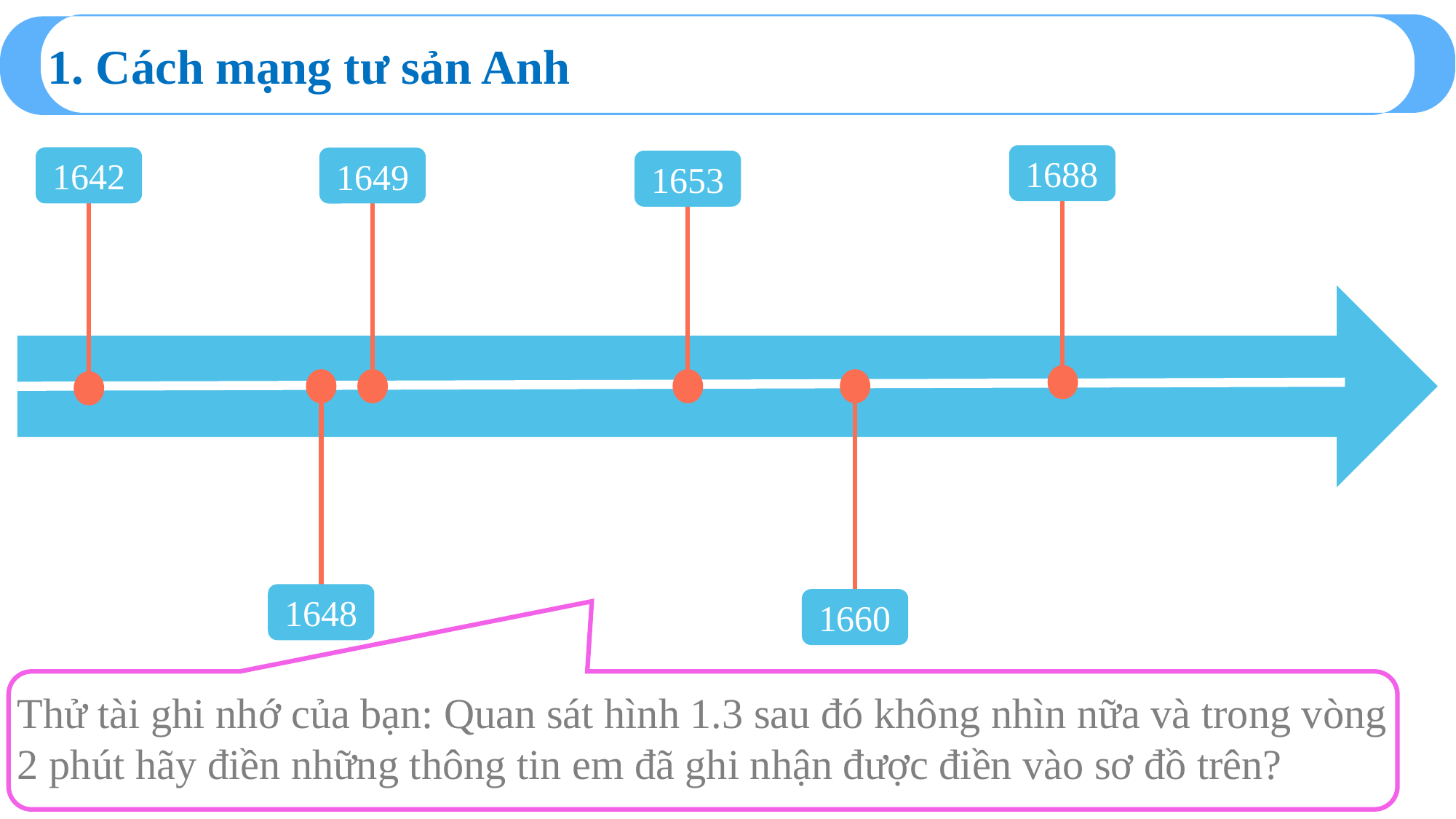

1. Cách mạng tư sản Anh
1688
1642
1649
1653

1648
1660

Thử tài ghi nhớ của bạn: Quan sát hình 1.3 sau đó không nhìn nữa và trong vòng 2 phút hãy điền những thông tin em đã ghi nhận được điền vào sơ đồ trên?